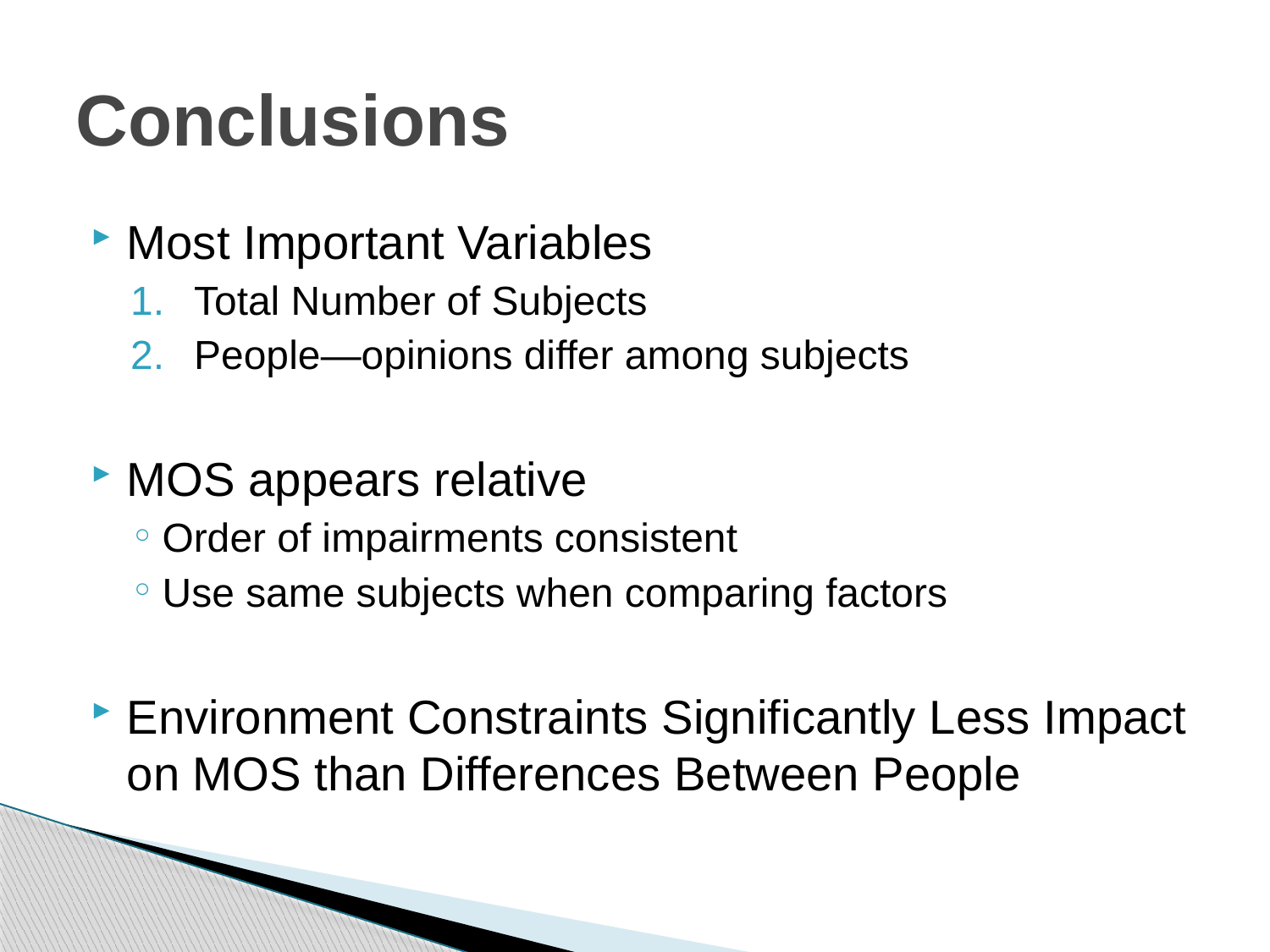

# Conclusions
Most Important Variables
Total Number of Subjects
People—opinions differ among subjects

MOS appears relative
Order of impairments consistent
Use same subjects when comparing factors

Environment Constraints Significantly Less Impact on MOS than Differences Between People